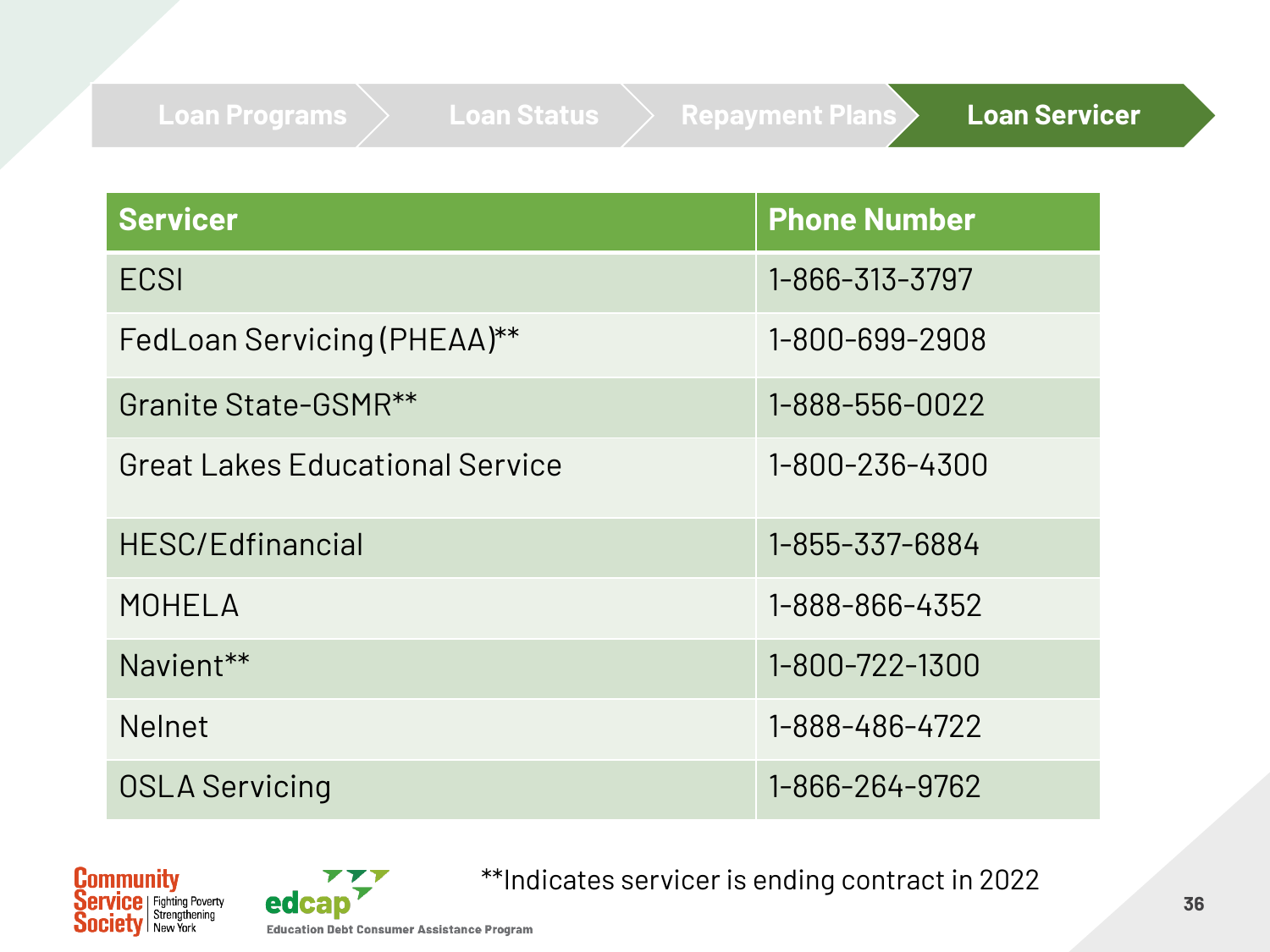

Loan Programs
Loan Status
Repayment Plans
Loan Servicer
| Servicer | Phone Number |
| --- | --- |
| ECSI | 1-866-313-3797 |
| FedLoan Servicing (PHEAA)\*\* | 1-800-699-2908 |
| Granite State-GSMR\*\* | 1-888-556-0022 |
| Great Lakes Educational Service | 1-800-236-4300 |
| HESC/Edfinancial | 1-855-337-6884 |
| MOHELA | 1-888-866-4352 |
| Navient\*\* | 1-800-722-1300 |
| Nelnet | 1-888-486-4722 |
| OSLA Servicing | 1-866-264-9762 |

**Indicates servicer is ending contract in 2022
36